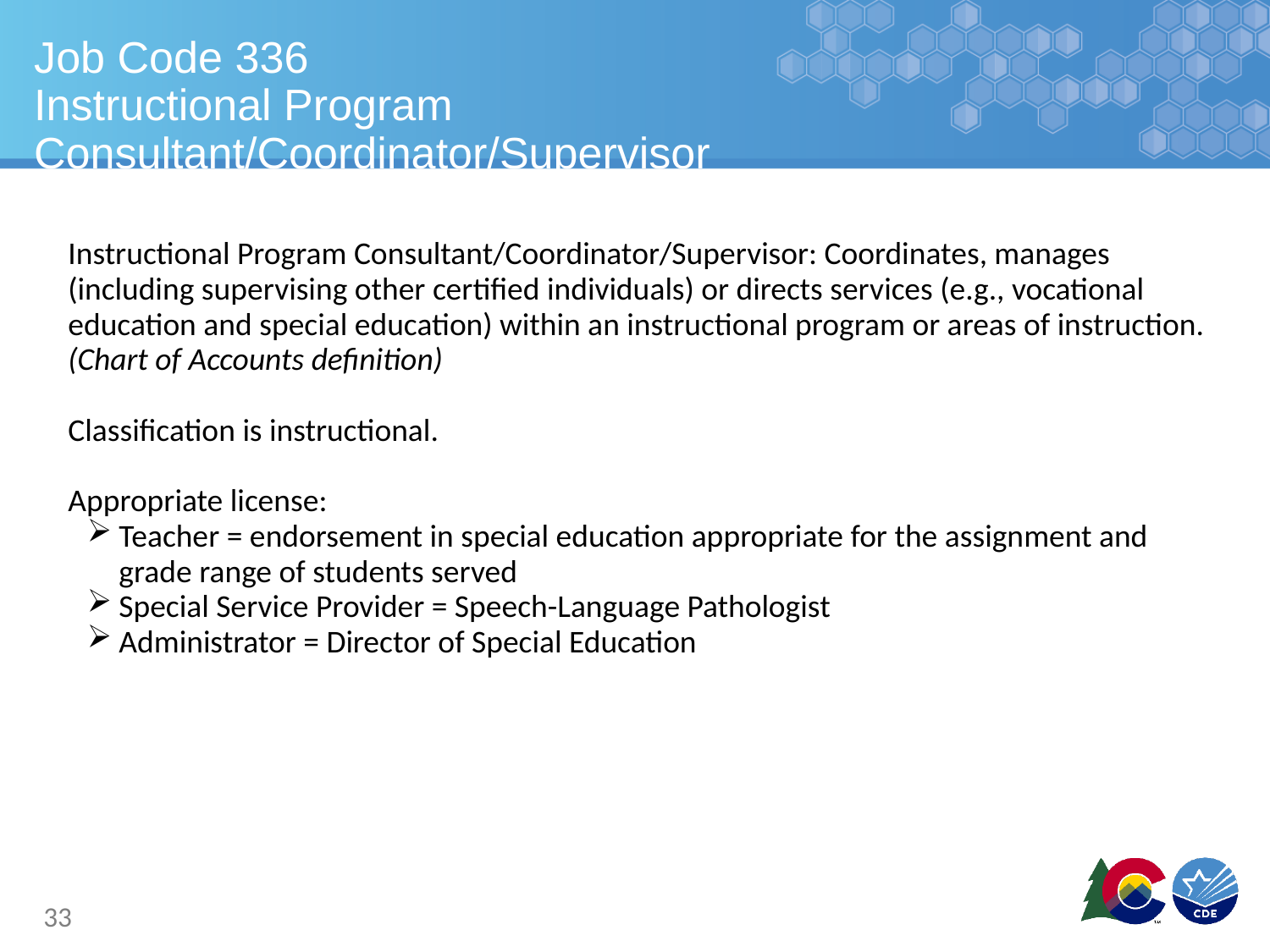

# Job Code 336 Instructional Program Consultant/Coordinator/Supervisor
Instructional Program Consultant/Coordinator/Supervisor: Coordinates, manages (including supervising other certified individuals) or directs services (e.g., vocational education and special education) within an instructional program or areas of instruction.
(Chart of Accounts definition)

Classification is instructional.

Appropriate license:
Teacher = endorsement in special education appropriate for the assignment and grade range of students served
Special Service Provider = Speech-Language Pathologist
Administrator = Director of Special Education

33